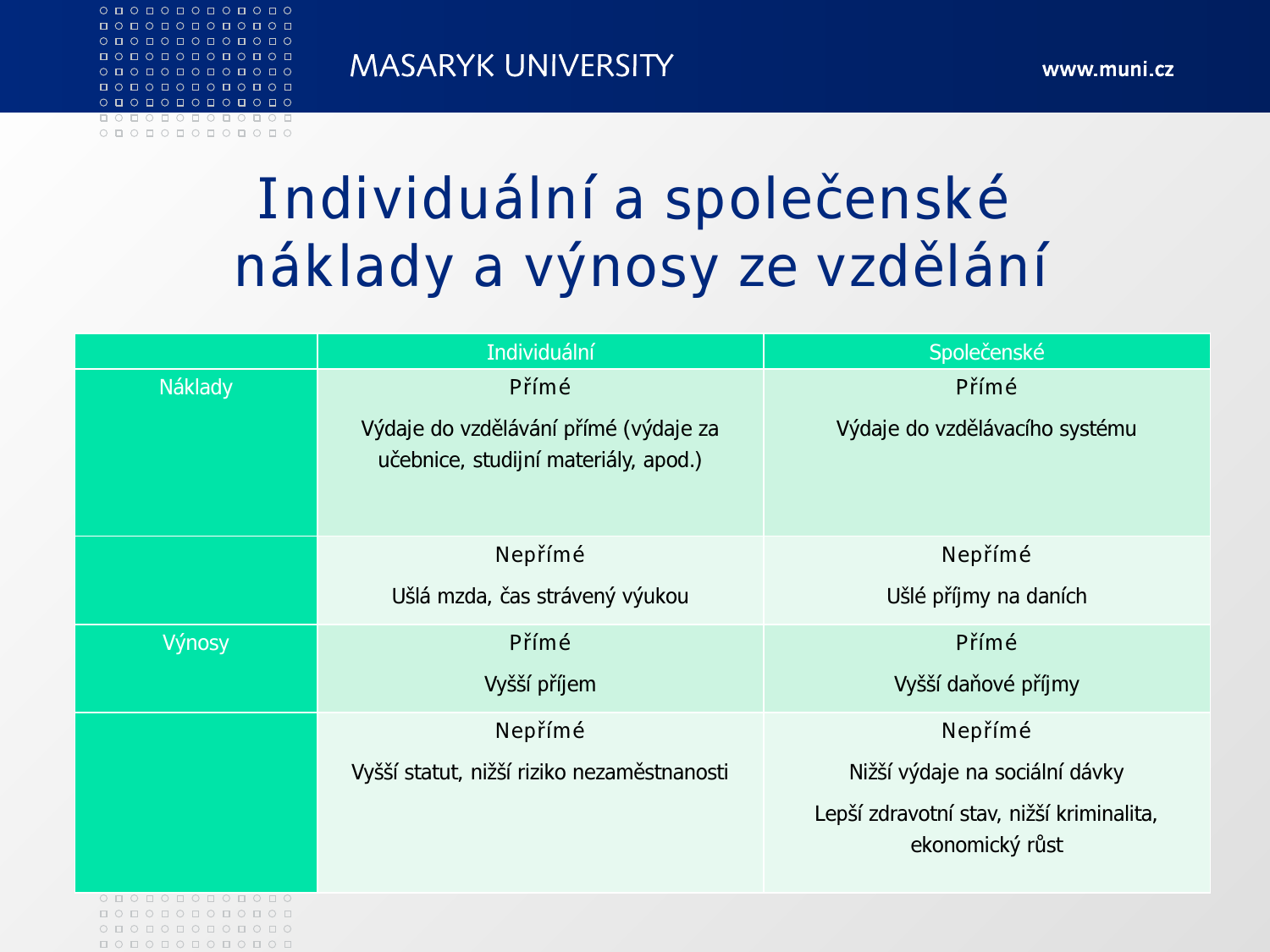

# Individuální a společenské náklady a výnosy ze vzdělání
|  | Individuální | Společenské |
| --- | --- | --- |
| Náklady | Přímé Výdaje do vzdělávání přímé (výdaje za učebnice, studijní materiály, apod.) | Přímé Výdaje do vzdělávacího systému |
|  | Nepřímé Ušlá mzda, čas strávený výukou | Nepřímé Ušlé příjmy na daních |
| Výnosy | Přímé Vyšší příjem | Přímé Vyšší daňové příjmy |
|  | Nepřímé Vyšší statut, nižší riziko nezaměstnanosti | Nepřímé Nižší výdaje na sociální dávky Lepší zdravotní stav, nižší kriminalita, ekonomický růst |